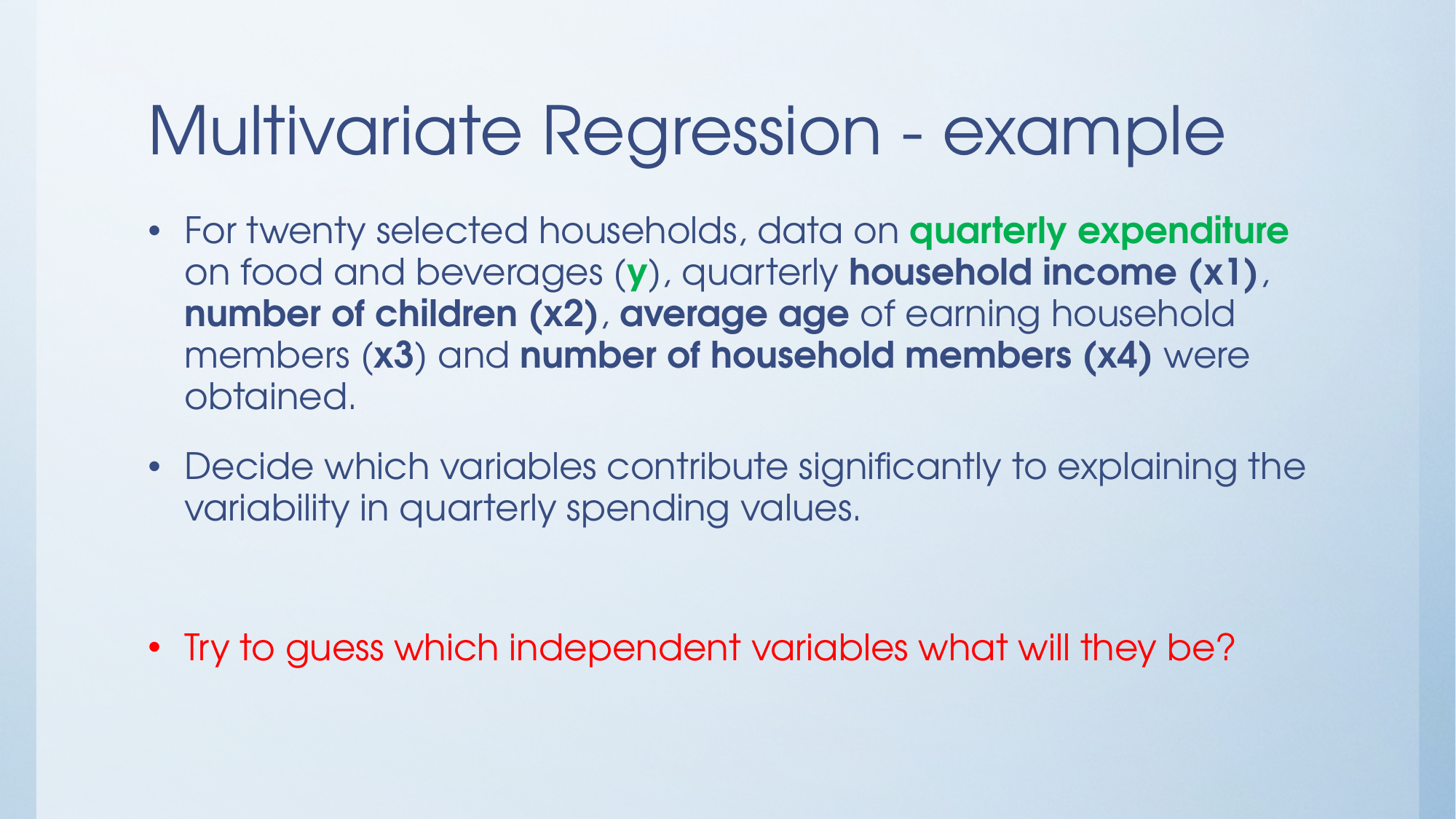

# Multivariate Regression - example
For twenty selected households, data on quarterly expenditure on food and beverages (y), quarterly household income (x1), number of children (x2), average age of earning household members (x3) and number of household members (x4) were obtained.
Decide which variables contribute significantly to explaining the variability in quarterly spending values.

Try to guess which independent variables what will they be?